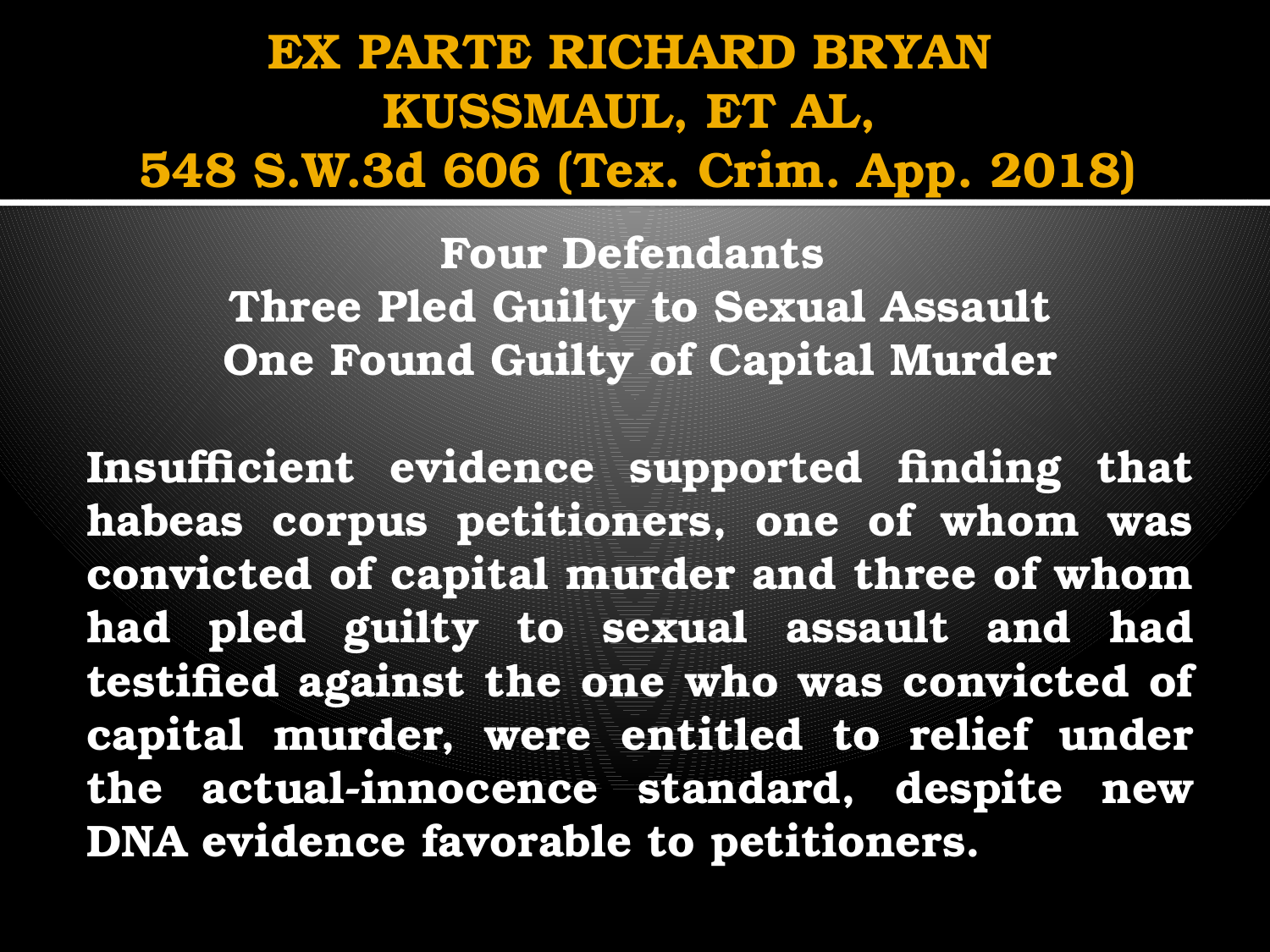

# EX PARTE RICHARD BRYAN KUSSMAUL, ET AL, 548 S.W.3d 606 (Tex. Crim. App. 2018)
Four Defendants
Three Pled Guilty to Sexual Assault
One Found Guilty of Capital Murder

Insufficient evidence supported finding that habeas corpus petitioners, one of whom was convicted of capital murder and three of whom had pled guilty to sexual assault and had testified against the one who was convicted of capital murder, were entitled to relief under the actual-innocence standard, despite new DNA evidence favorable to petitioners.